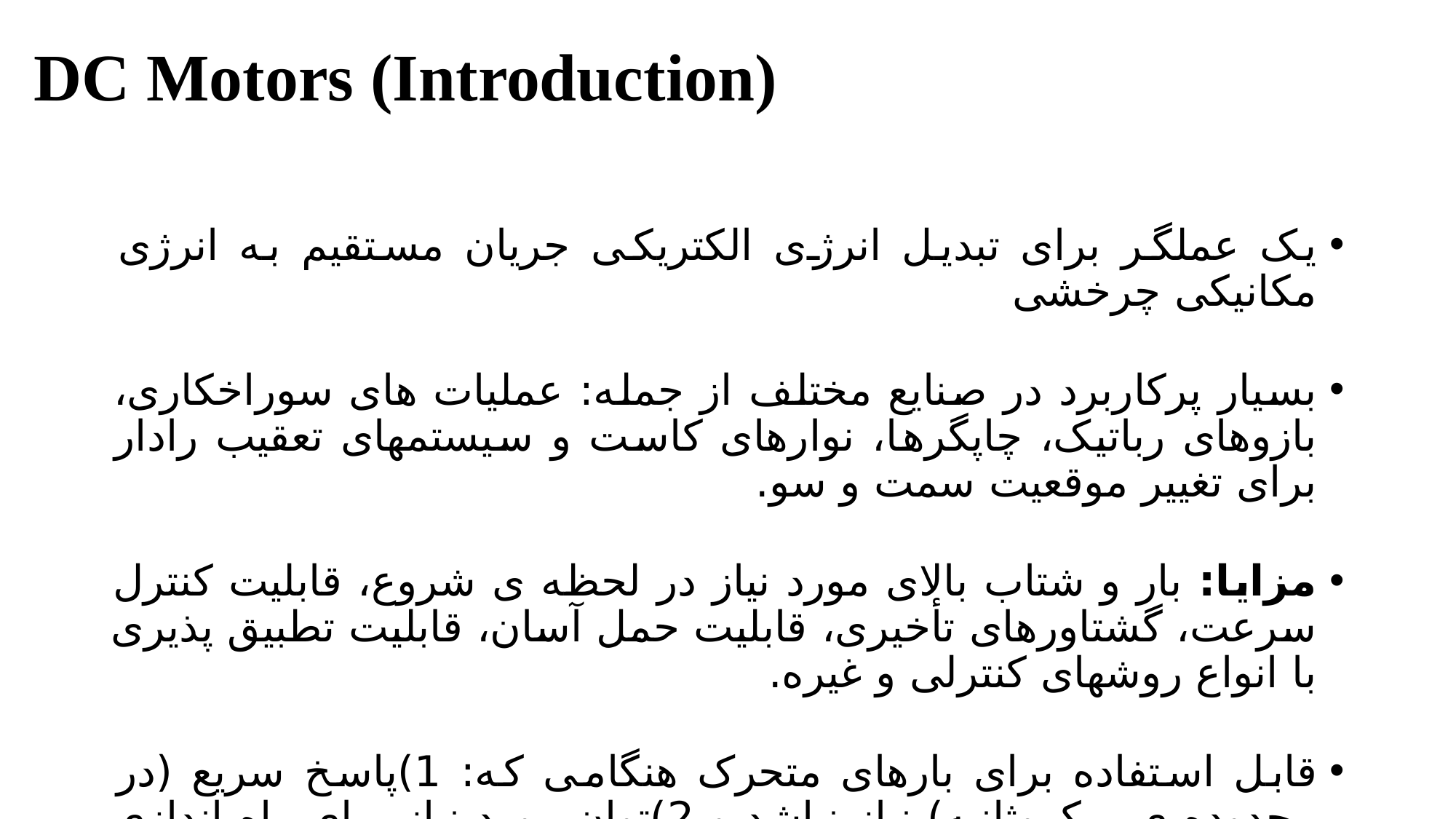

# DC Motors (Introduction)
یک عملگر برای تبدیل انرژی الکتریکی جریان مستقیم به انرژی مکانیکی چرخشی

بسیار پرکاربرد در صنایع مختلف از جمله: عملیات های سوراخکاری، بازوهای رباتیک، چاپگرها، نوارهای کاست و سیستمهای تعقیب رادار برای تغییر موقعیت سمت و سو.

مزایا: بار و شتاب بالای مورد نیاز در لحظه ی شروع، قابلیت کنترل سرعت، گشتاورهای تأخیری، قابلیت حمل آسان، قابلیت تطبیق پذیری با انواع روشهای کنترلی و غیره.

قابل استفاده برای بارهای متحرک هنگامی که: 1)پاسخ سریع (در محدوده ی میکروثانیه) نیاز نباشد و 2)توان مورد نیاز برای راه اندازی سیستم نسبتاً پایین باشد.